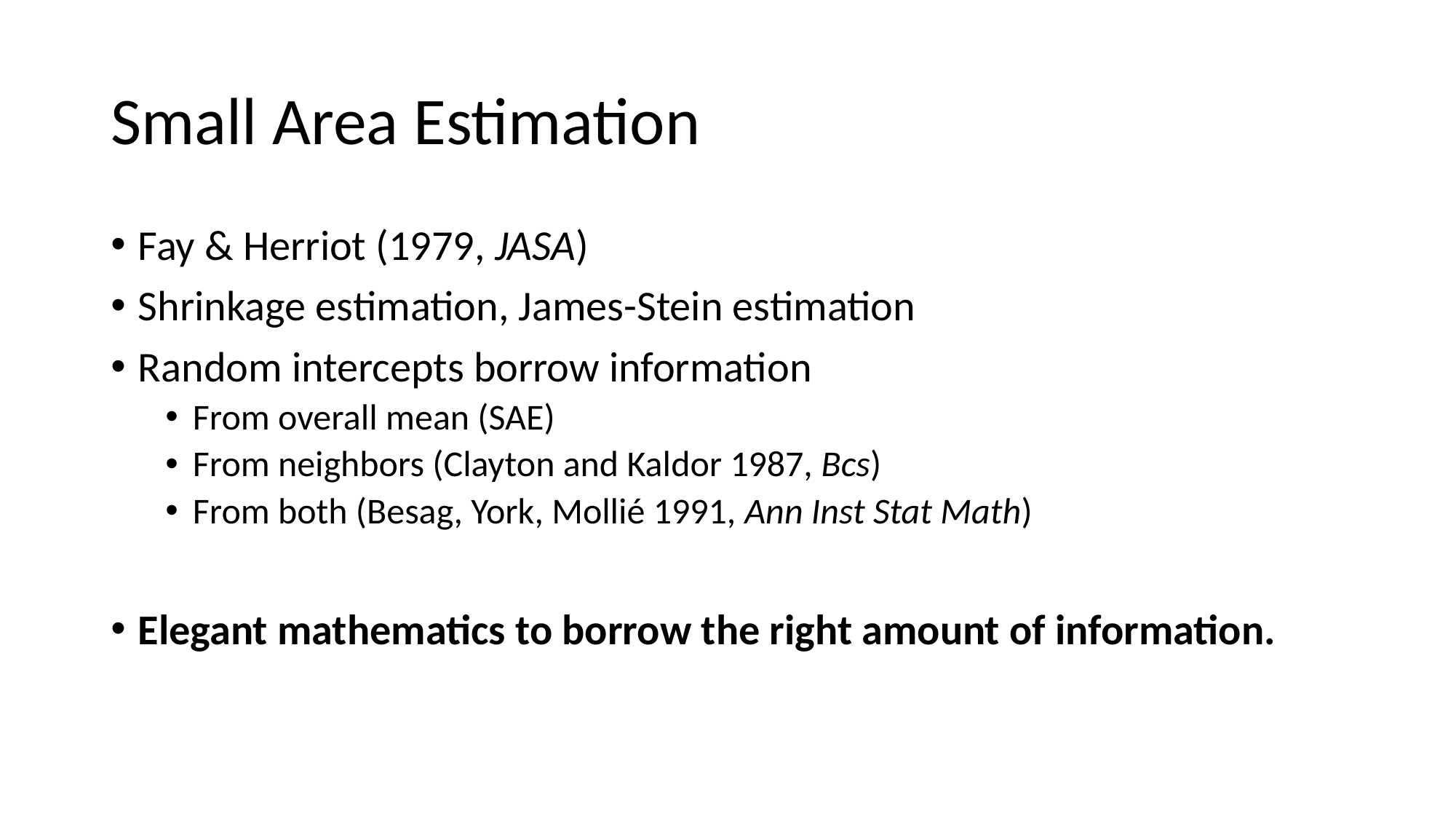

# Small Area Estimation
Fay & Herriot (1979, JASA)
Shrinkage estimation, James-Stein estimation
Random intercepts borrow information
From overall mean (SAE)
From neighbors (Clayton and Kaldor 1987, Bcs)
From both (Besag, York, Mollié 1991, Ann Inst Stat Math)

Elegant mathematics to borrow the right amount of information.